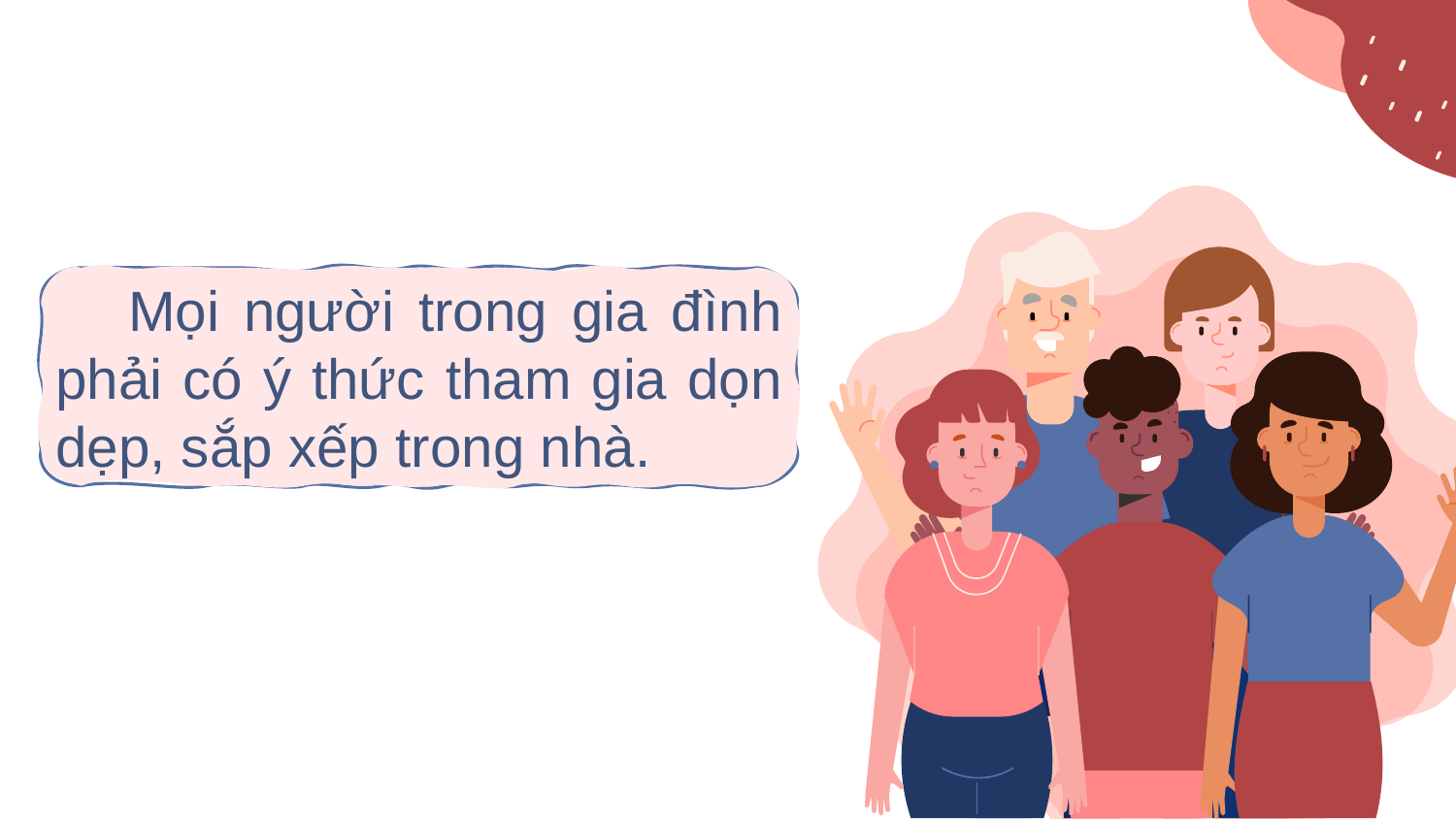

Mọi người trong gia đình phải có ý thức tham gia dọn dẹp, sắp xếp trong nhà.